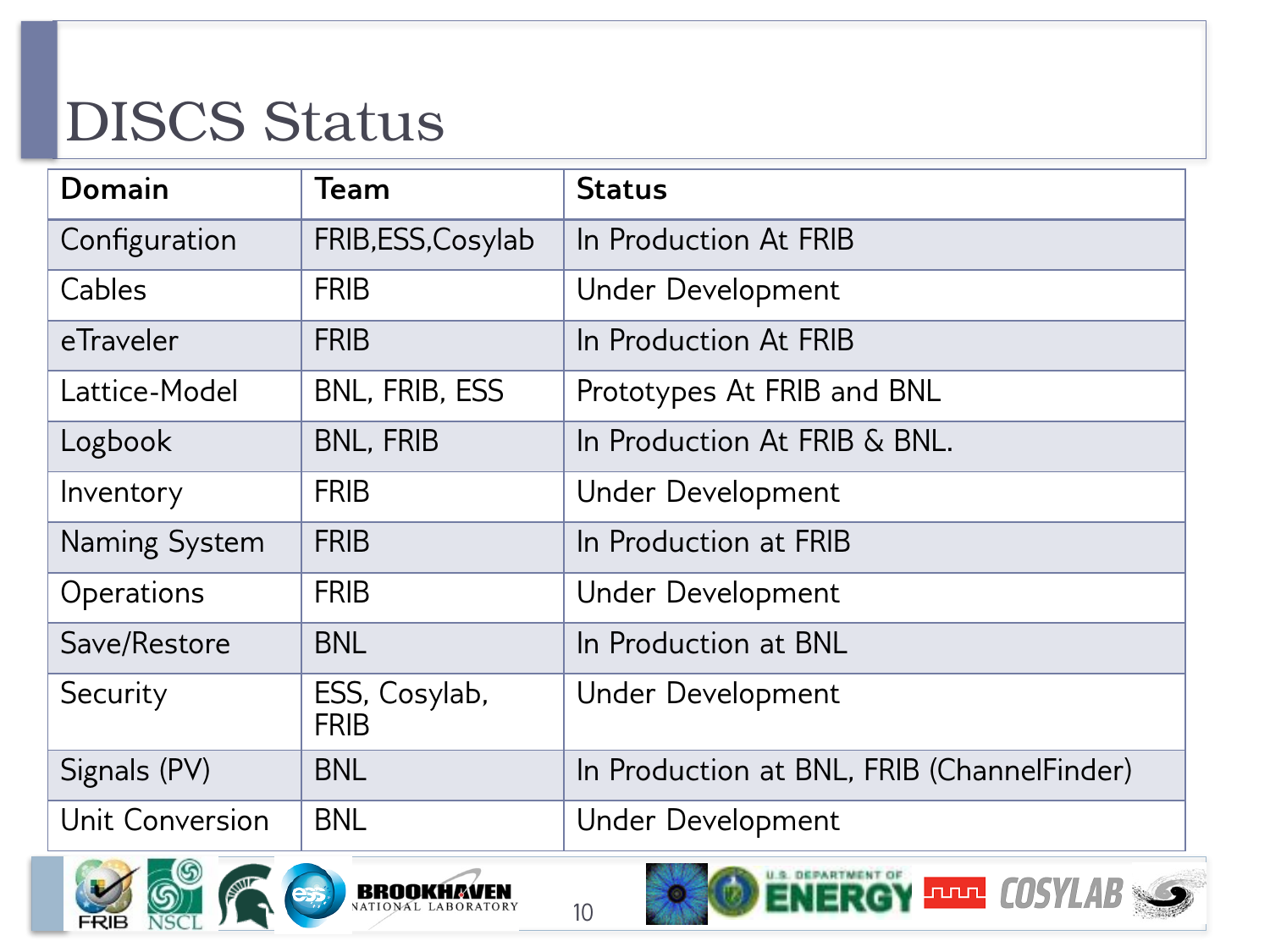

# DISCS Status

| Domain | Team | Status |
| --- | --- | --- |
| Configuration | FRIB,ESS,Cosylab | In Production At FRIB |
| Cables | FRIB | Under Development |
| eTraveler | FRIB | In Production At FRIB |
| Lattice-Model | BNL, FRIB, ESS | Prototypes At FRIB and BNL |
| Logbook | BNL, FRIB | In Production At FRIB & BNL. |
| Inventory | FRIB | Under Development |
| Naming System | FRIB | In Production at FRIB |
| Operations | FRIB | Under Development |
| Save/Restore | BNL | In Production at BNL |
| Security | ESS, Cosylab, FRIB | Under Development |
| Signals (PV) | BNL | In Production at BNL, FRIB (ChannelFinder) |
| Unit Conversion | BNL | Under Development |
10